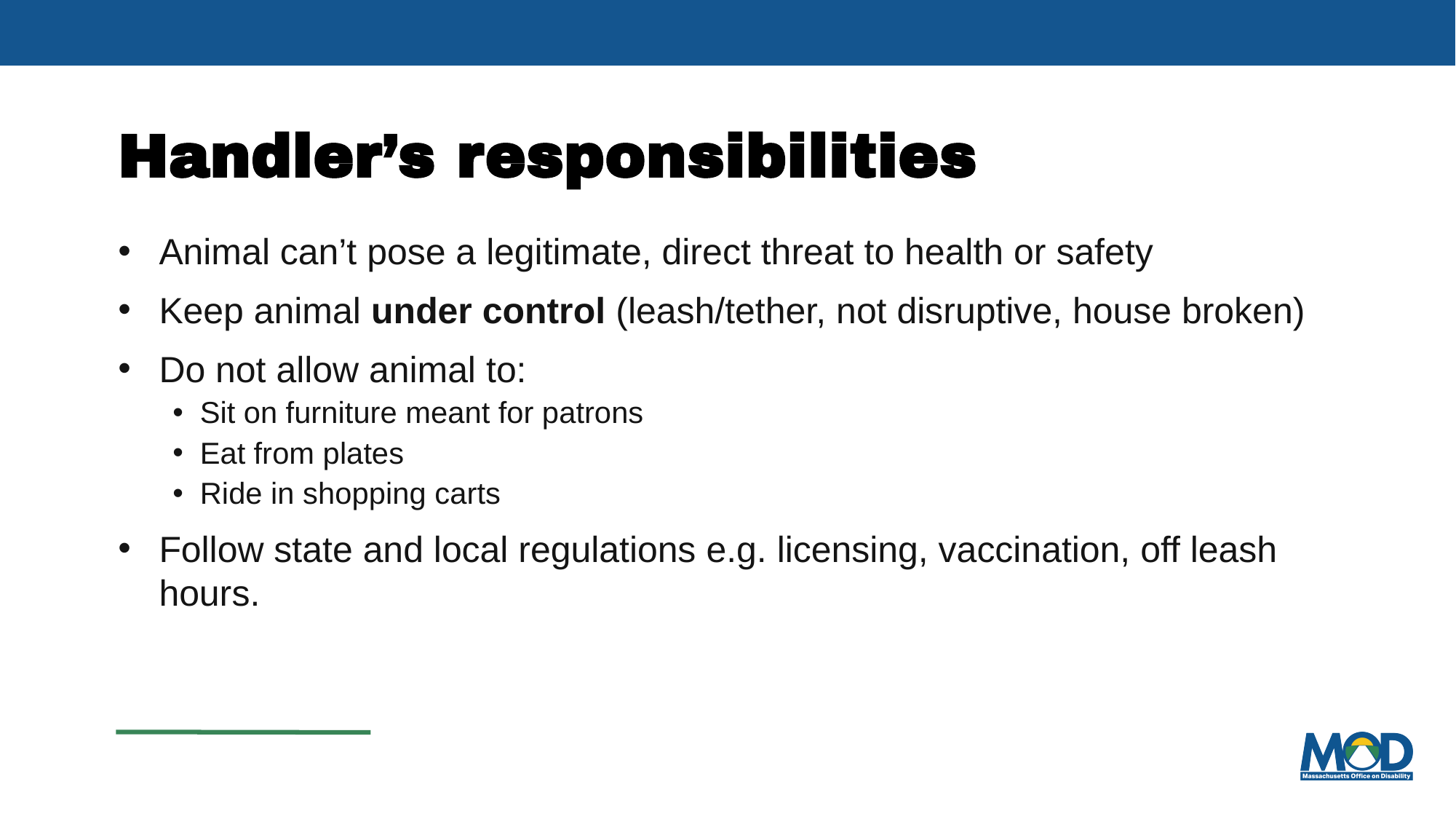

# Handler’s responsibilities
Animal can’t pose a legitimate, direct threat to health or safety
Keep animal under control (leash/tether, not disruptive, house broken)
Do not allow animal to:
Sit on furniture meant for patrons
Eat from plates
Ride in shopping carts
Follow state and local regulations e.g. licensing, vaccination, off leash hours.